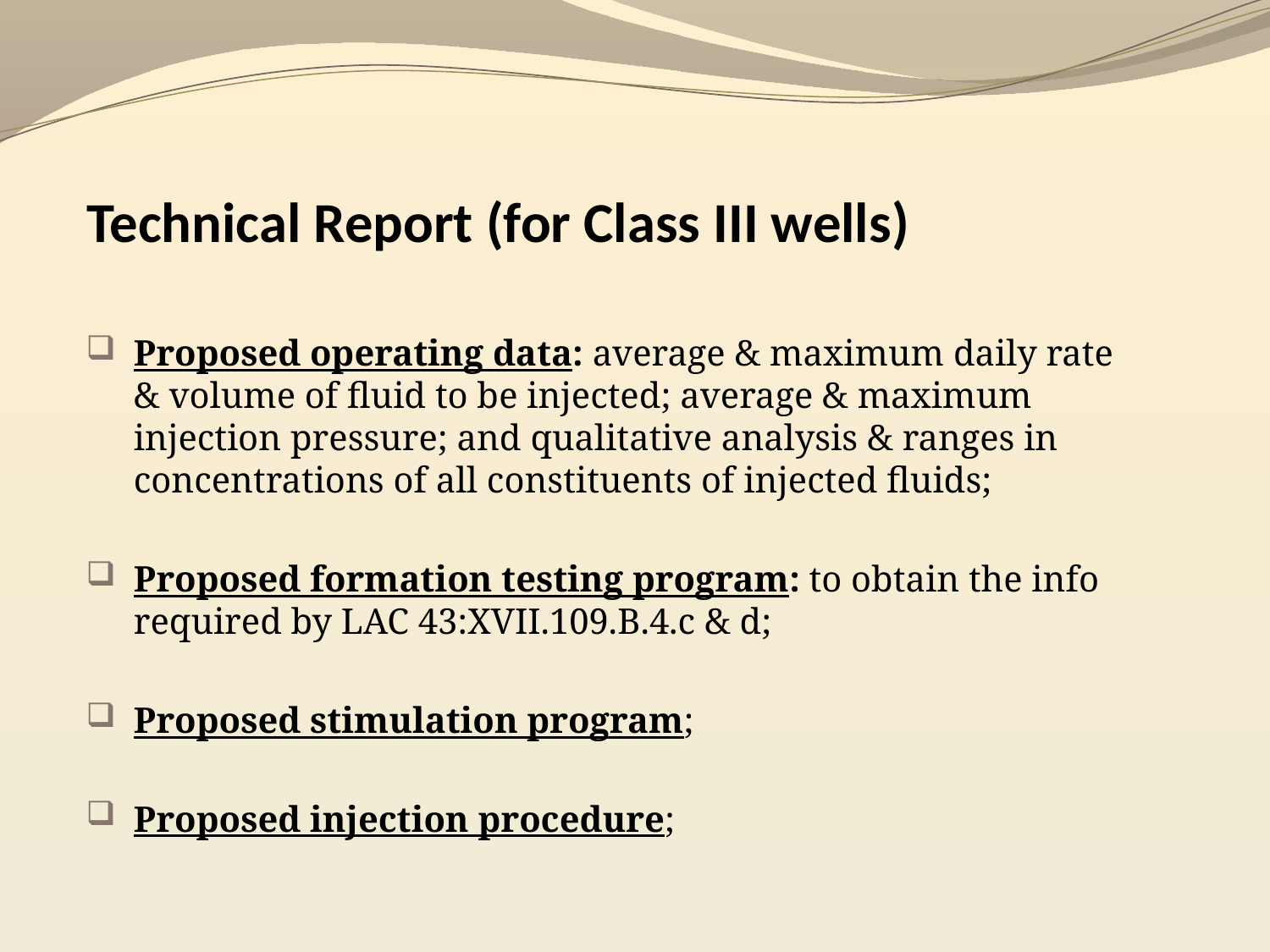

Technical Report (for Class III wells)

Proposed operating data: average & maximum daily rate & volume of fluid to be injected; average & maximum injection pressure; and qualitative analysis & ranges in concentrations of all constituents of injected fluids;

Proposed formation testing program: to obtain the info required by LAC 43:XVII.109.B.4.c & d;

Proposed stimulation program;

Proposed injection procedure;